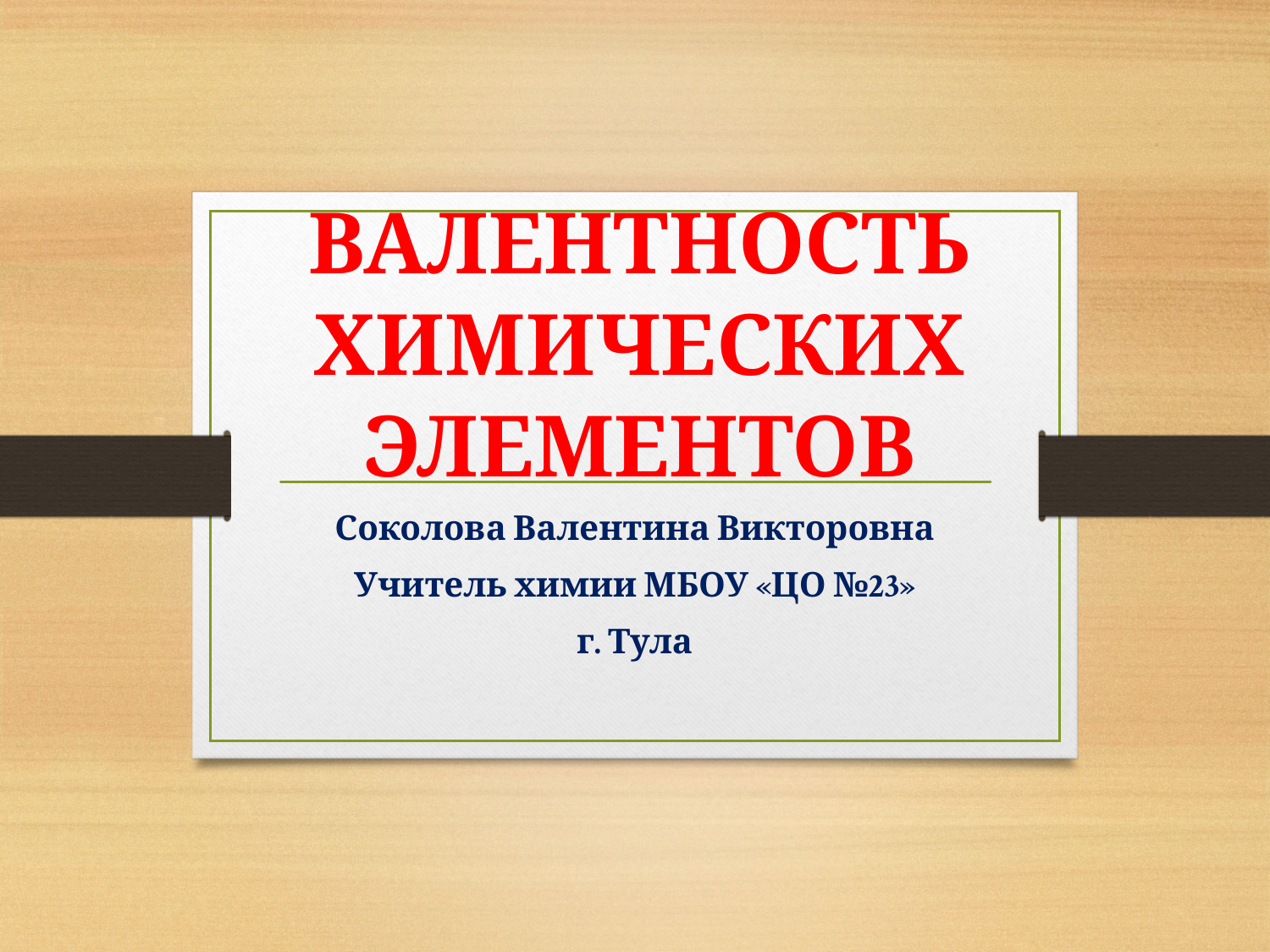

# ВАЛЕНТНОСТЬ ХИМИЧЕСКИХ ЭЛЕМЕНТОВ
Соколова Валентина Викторовна
Учитель химии МБОУ «ЦО №23»
г. Тула